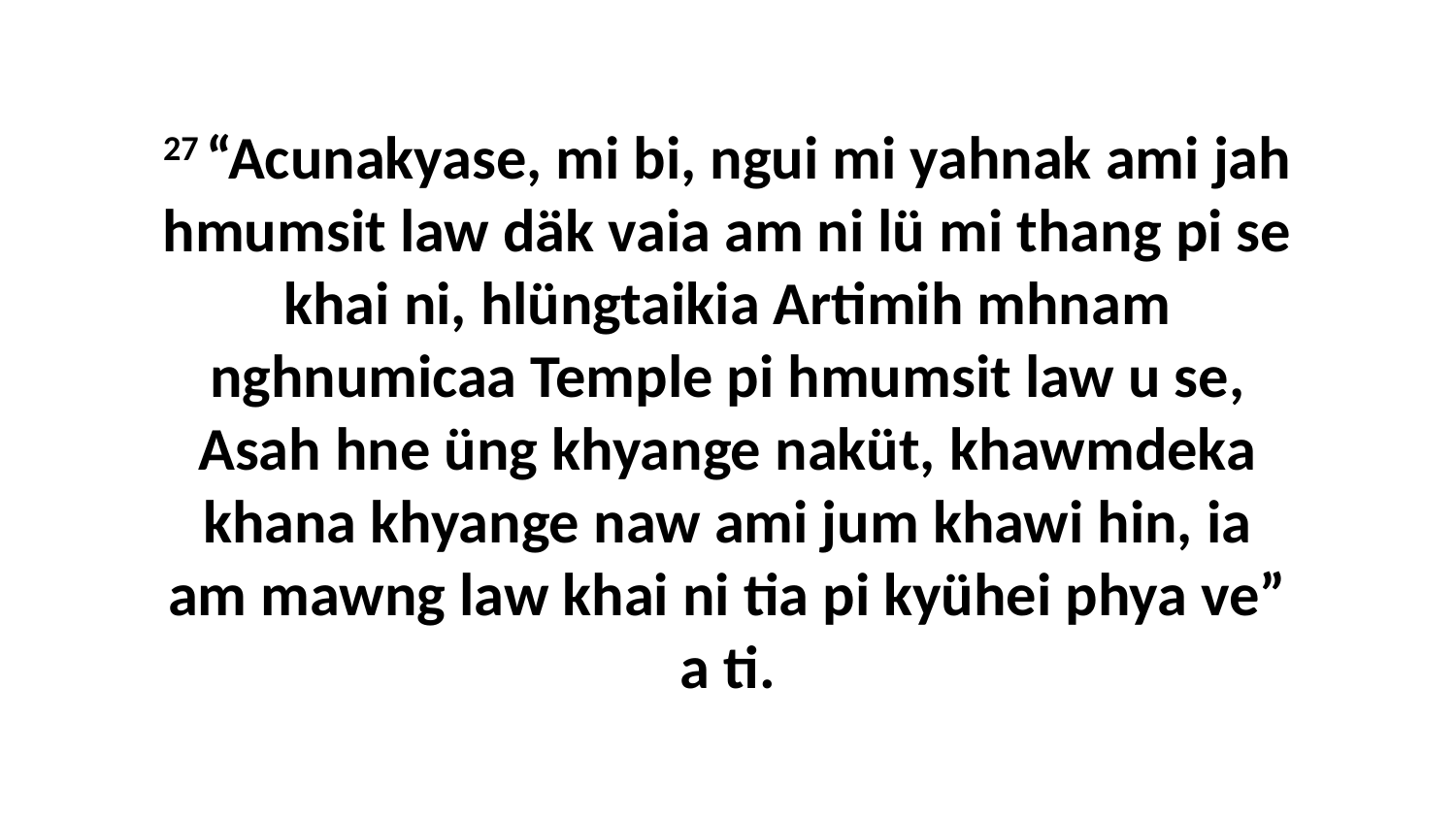

27 “Acunakyase, mi bi, ngui mi yahnak ami jah hmumsit law däk vaia am ni lü mi thang pi se khai ni, hlüngtaikia Artimih mhnam nghnumicaa Temple pi hmumsit law u se, Asah hne üng khyange naküt, khawmdeka khana khyange naw ami jum khawi hin, ia am mawng law khai ni tia pi kyühei phya ve” a ti.